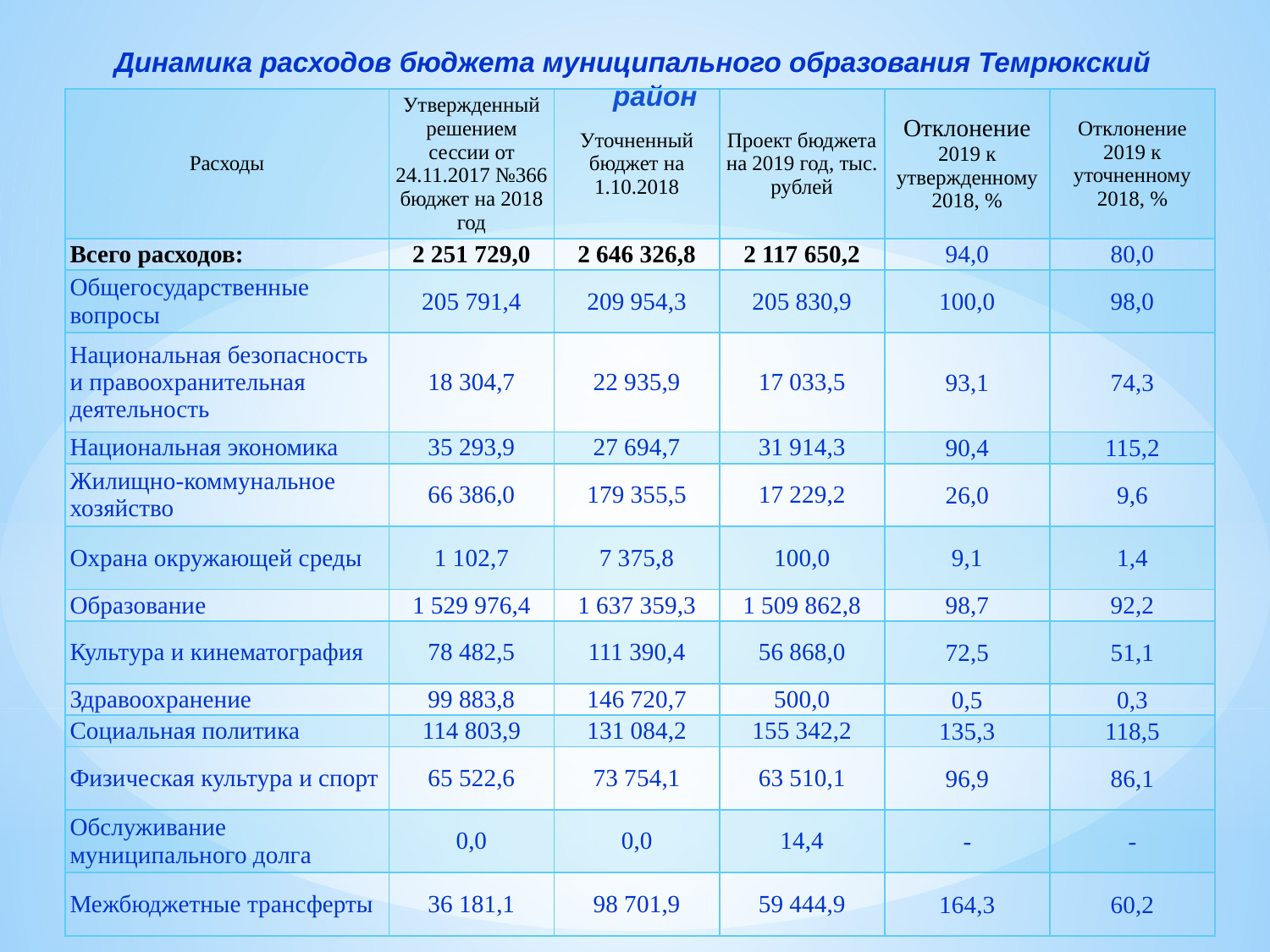

# Динамика расходов бюджета муниципального образования Темрюкский район
| Расходы | Утвержденный решением сессии от 24.11.2017 №366 бюджет на 2018 год | Уточненный бюджет на 1.10.2018 | Проект бюджета на 2019 год, тыс. рублей | Отклонение 2019 к утвержденному 2018, % | Отклонение 2019 к уточненному 2018, % |
| --- | --- | --- | --- | --- | --- |
| Всего расходов: | 2 251 729,0 | 2 646 326,8 | 2 117 650,2 | 94,0 | 80,0 |
| Общегосударственные вопросы | 205 791,4 | 209 954,3 | 205 830,9 | 100,0 | 98,0 |
| Национальная безопасность и правоохранительная деятельность | 18 304,7 | 22 935,9 | 17 033,5 | 93,1 | 74,3 |
| Национальная экономика | 35 293,9 | 27 694,7 | 31 914,3 | 90,4 | 115,2 |
| Жилищно-коммунальное хозяйство | 66 386,0 | 179 355,5 | 17 229,2 | 26,0 | 9,6 |
| Охрана окружающей среды | 1 102,7 | 7 375,8 | 100,0 | 9,1 | 1,4 |
| Образование | 1 529 976,4 | 1 637 359,3 | 1 509 862,8 | 98,7 | 92,2 |
| Культура и кинематография | 78 482,5 | 111 390,4 | 56 868,0 | 72,5 | 51,1 |
| Здравоохранение | 99 883,8 | 146 720,7 | 500,0 | 0,5 | 0,3 |
| Социальная политика | 114 803,9 | 131 084,2 | 155 342,2 | 135,3 | 118,5 |
| Физическая культура и спорт | 65 522,6 | 73 754,1 | 63 510,1 | 96,9 | 86,1 |
| Обслуживание муниципального долга | 0,0 | 0,0 | 14,4 | - | - |
| Межбюджетные трансферты | 36 181,1 | 98 701,9 | 59 444,9 | 164,3 | 60,2 |